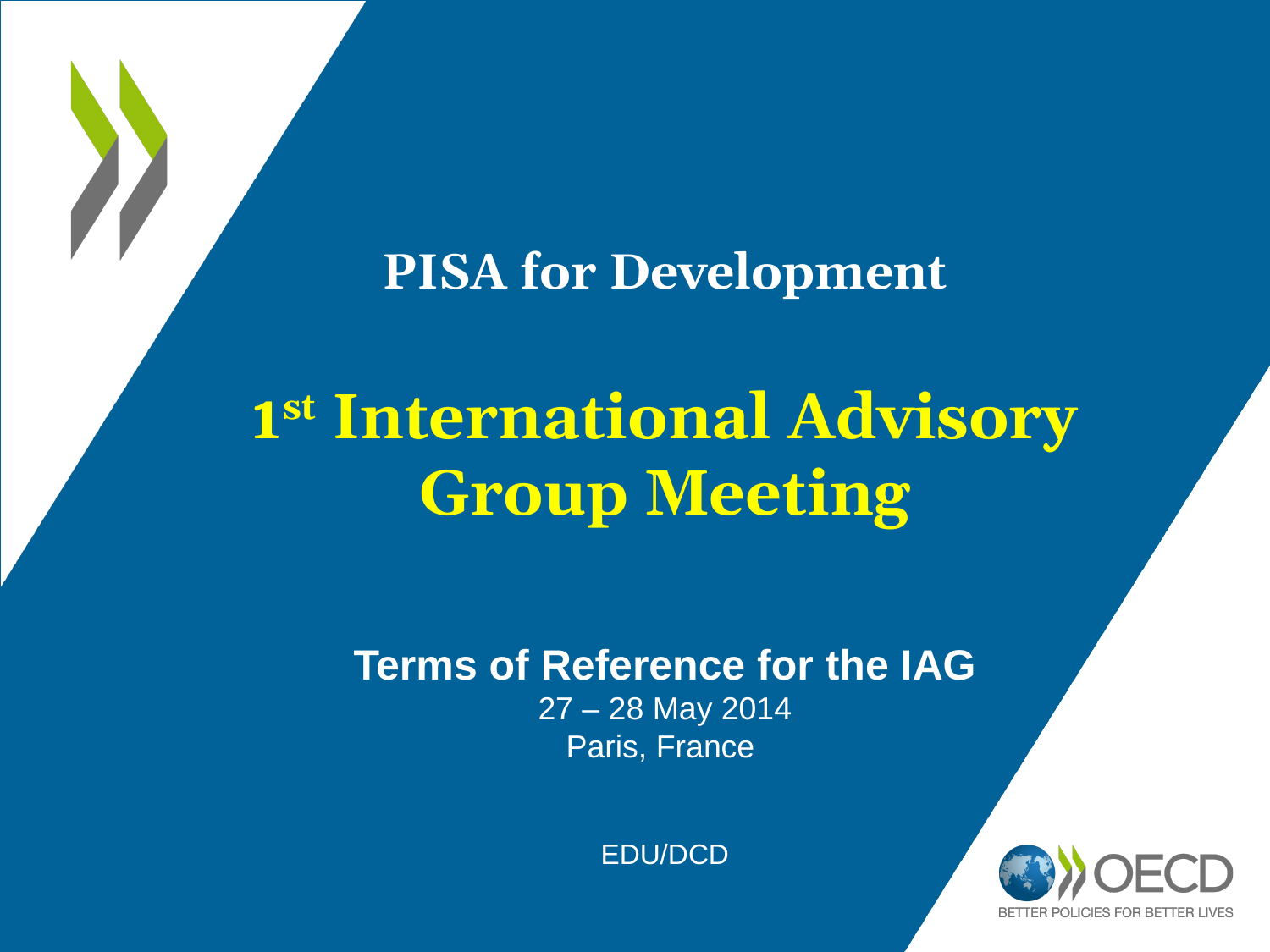

PISA for Development

1st International Advisory Group Meeting

Terms of Reference for the IAG
27 – 28 May 2014
Paris, France

EDU/DCD